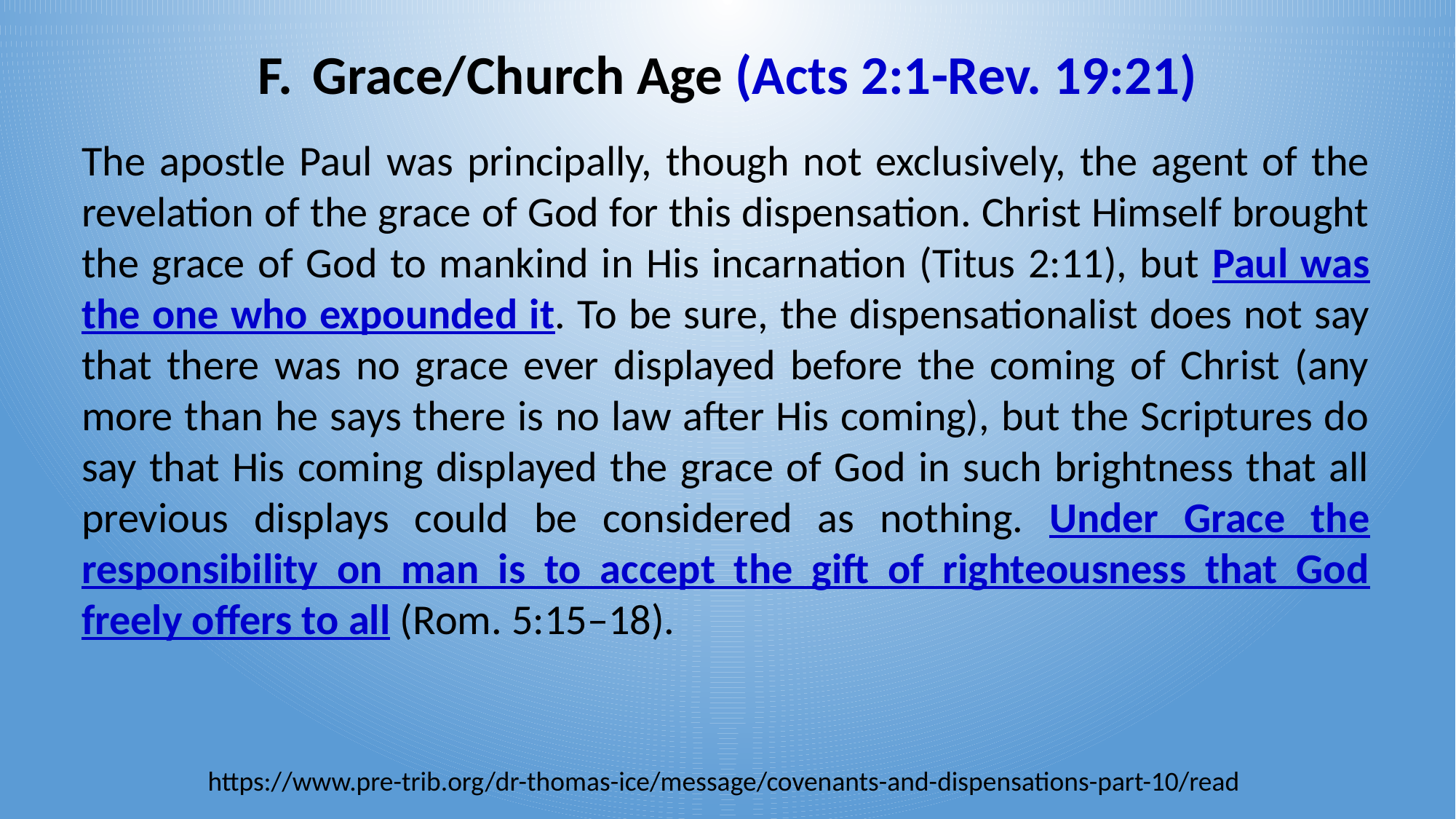

Grace/Church Age (Acts 2:1-Rev. 19:21)
The apostle Paul was principally, though not exclusively, the agent of the revelation of the grace of God for this dispensation. Christ Himself brought the grace of God to mankind in His incarnation (Titus 2:11), but Paul was the one who expounded it. To be sure, the dispensationalist does not say that there was no grace ever displayed before the coming of Christ (any more than he says there is no law after His coming), but the Scriptures do say that His coming displayed the grace of God in such brightness that all previous displays could be considered as nothing. Under Grace the responsibility on man is to accept the gift of righteousness that God freely offers to all (Rom. 5:15–18).
https://www.pre-trib.org/dr-thomas-ice/message/covenants-and-dispensations-part-10/read